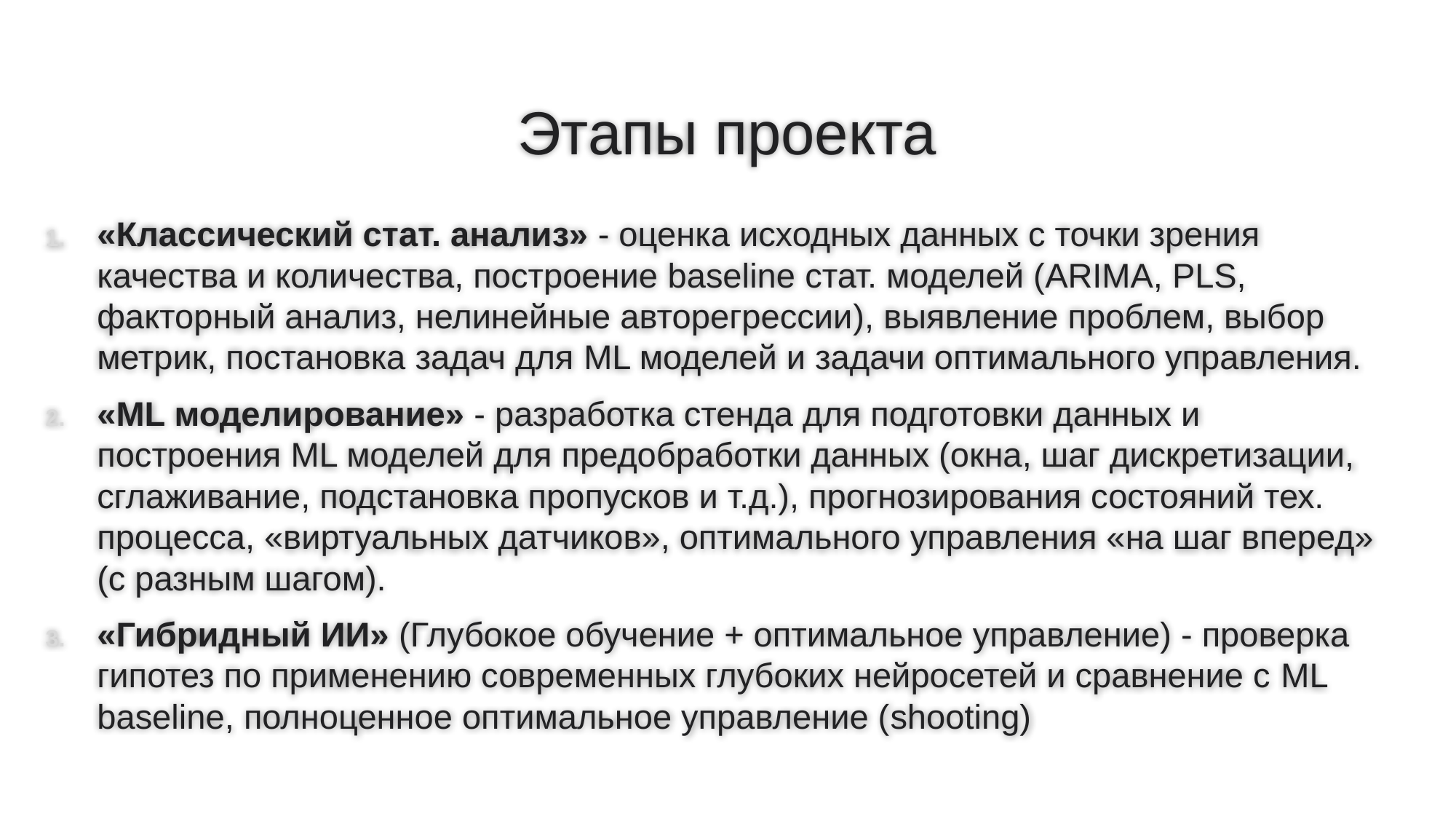

# Этапы проекта
«Классический стат. анализ» - оценка исходных данных с точки зрения качества и количества, построение baseline стат. моделей (ARIMA, PLS, факторный анализ, нелинейные авторегрессии), выявление проблем, выбор метрик, постановка задач для ML моделей и задачи оптимального управления.
«ML моделирование» - разработка стенда для подготовки данных и построения ML моделей для предобработки данных (окна, шаг дискретизации, сглаживание, подстановка пропусков и т.д.), прогнозирования состояний тех. процесса, «виртуальных датчиков», оптимального управления «на шаг вперед» (с разным шагом).
«Гибридный ИИ» (Глубокое обучение + оптимальное управление) - проверка гипотез по применению современных глубоких нейросетей и сравнение с ML baseline, полноценное оптимальное управление (shooting)